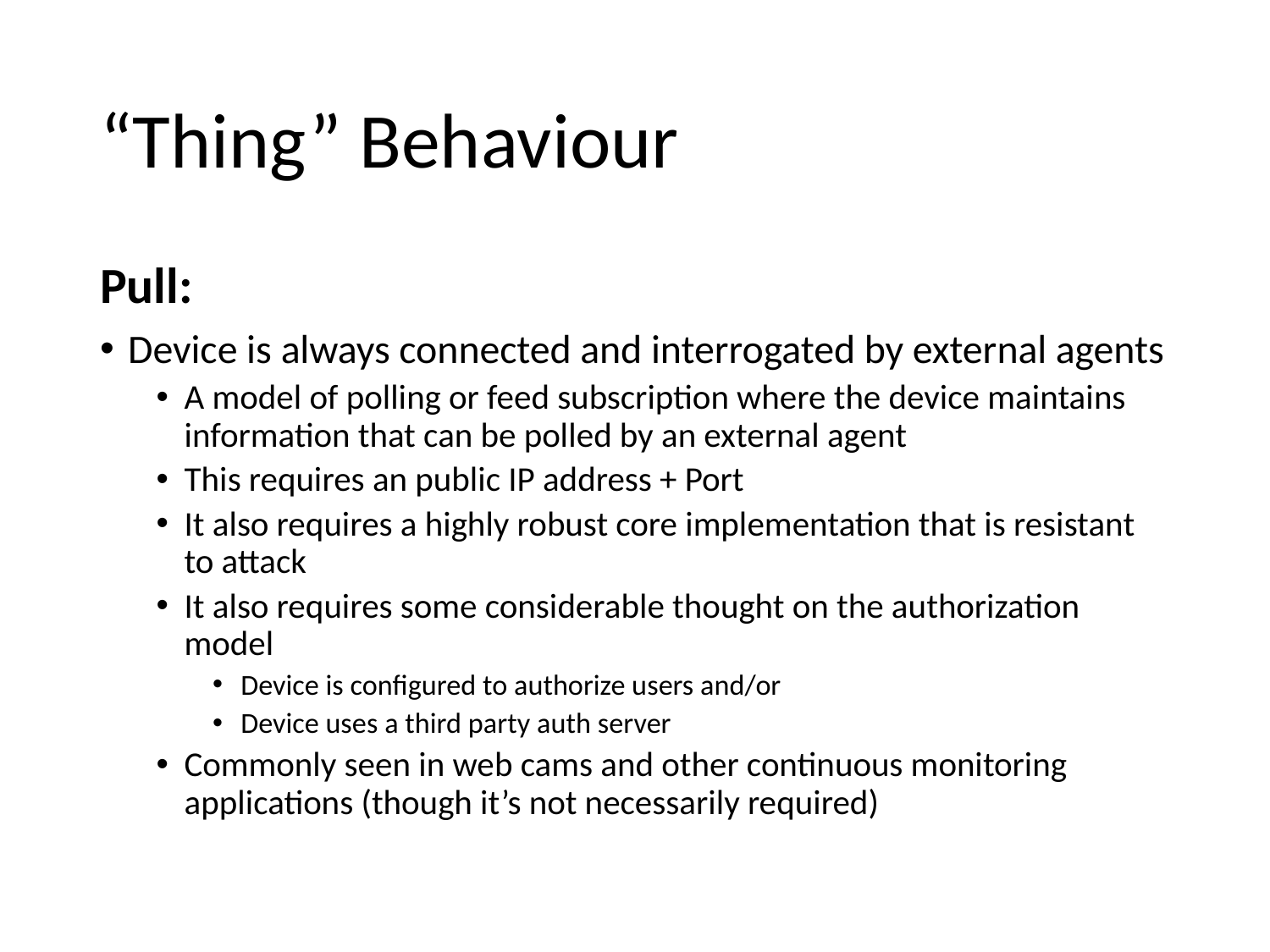

# “Thing” Behaviour
Pull:
Device is always connected and interrogated by external agents
A model of polling or feed subscription where the device maintains information that can be polled by an external agent
This requires an public IP address + Port
It also requires a highly robust core implementation that is resistant to attack
It also requires some considerable thought on the authorization model
Device is configured to authorize users and/or
Device uses a third party auth server
Commonly seen in web cams and other continuous monitoring applications (though it’s not necessarily required)